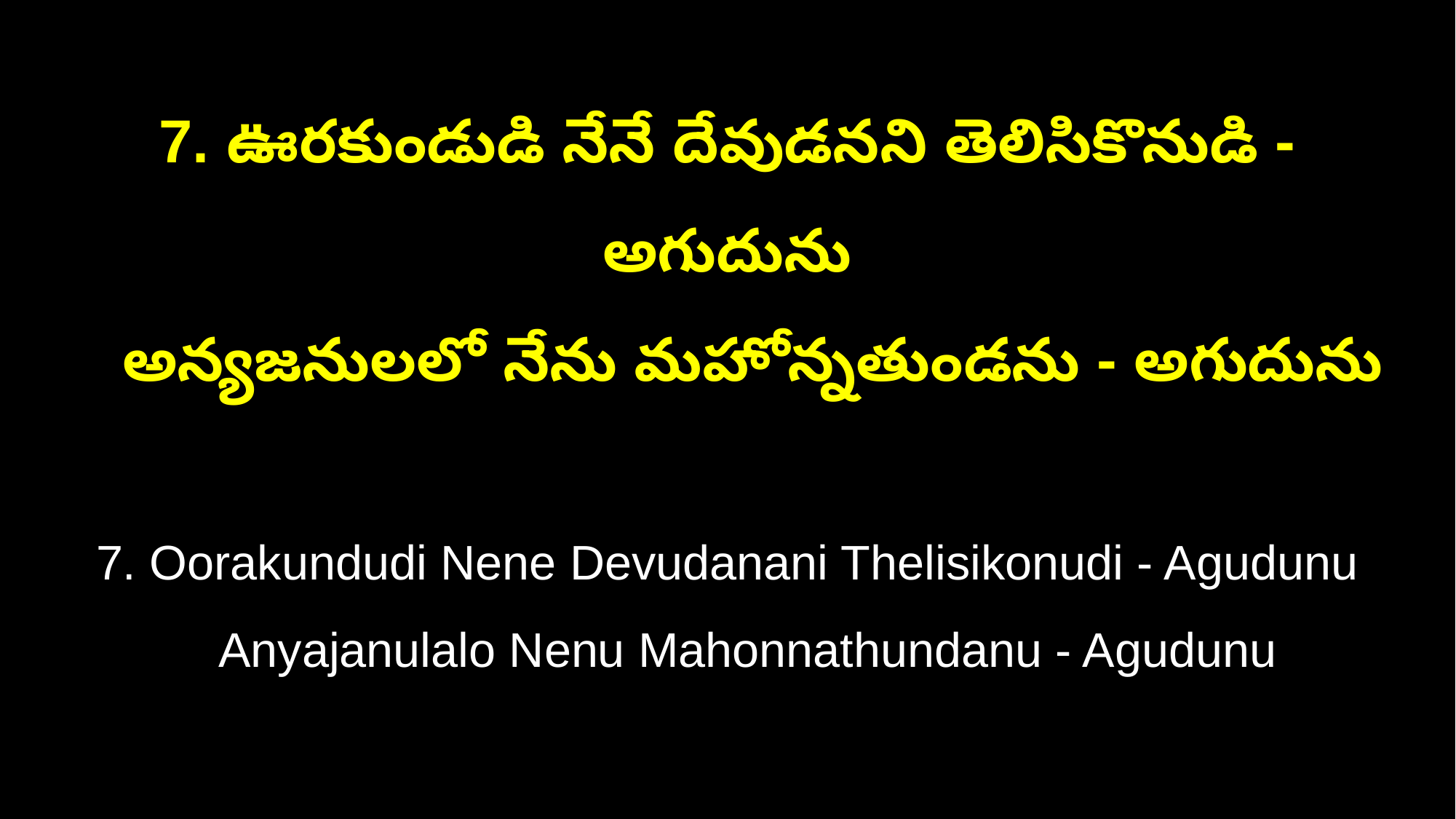

7. ఊరకుండుడి నేనే దేవుడనని తెలిసికొనుడి - అగుదును
   అన్యజనులలో నేను మహోన్నతుండను - అగుదును
7. Oorakundudi Nene Devudanani Thelisikonudi - Agudunu
   Anyajanulalo Nenu Mahonnathundanu - Agudunu